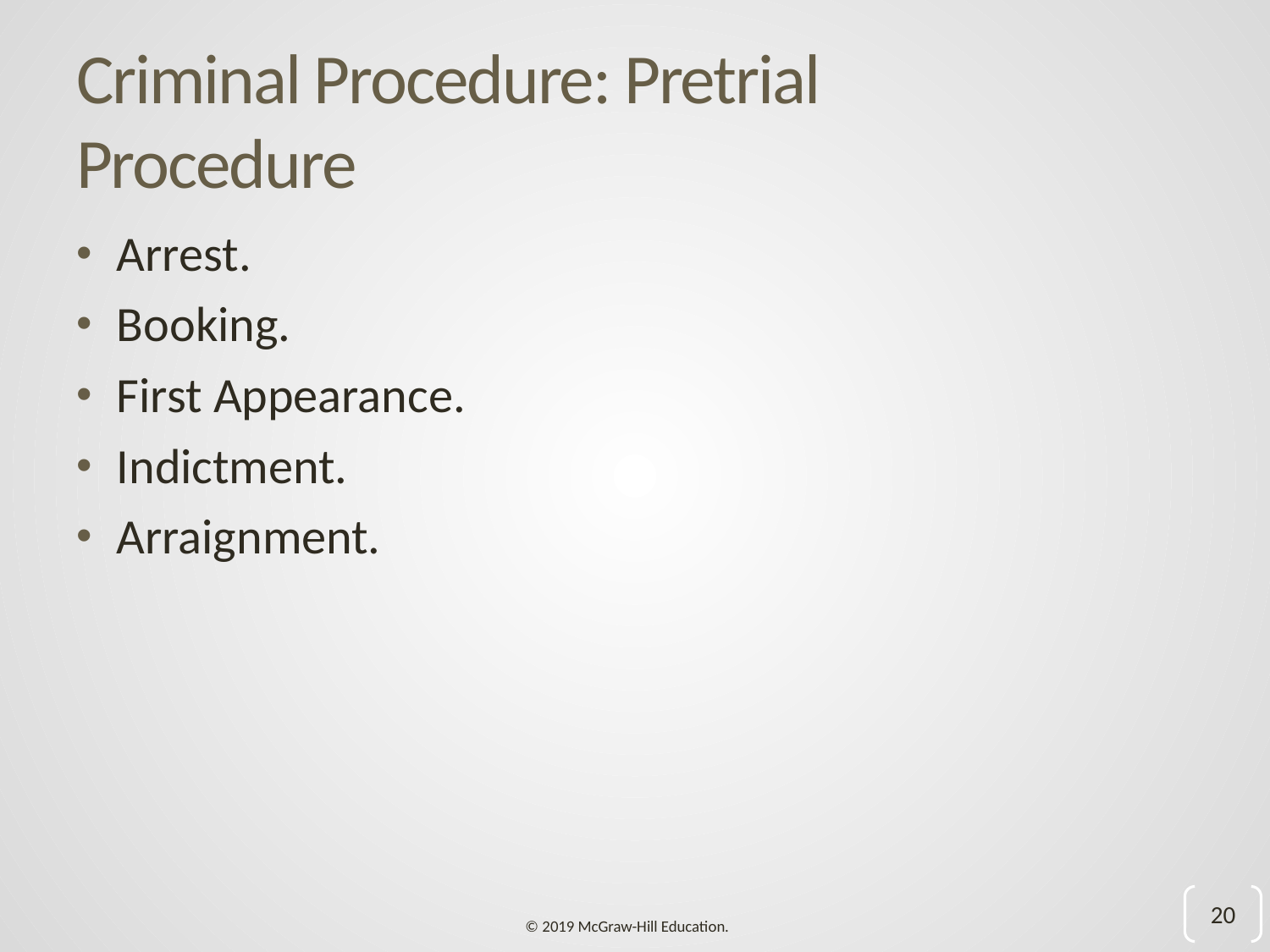

# Criminal Procedure: Pretrial Procedure
Arrest.
Booking.
First Appearance.
Indictment.
Arraignment.
20